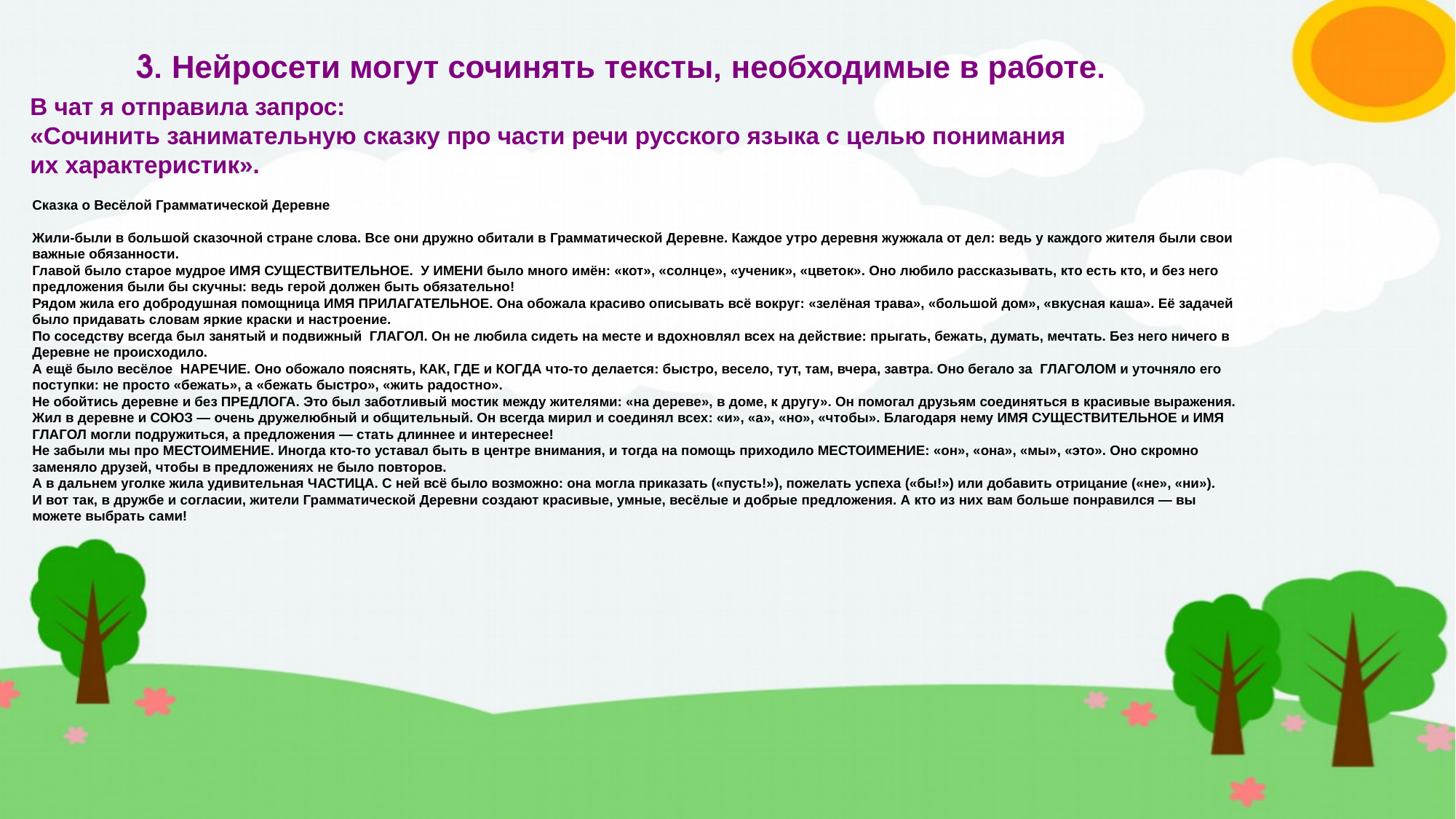

# 3. Нейросети могут сочинять тексты, необходимые в работе.
В чат я отправила запрос:
«Сочинить занимательную сказку про части речи русского языка с целью понимания
их характеристик».

Сказка о Весёлой Грамматической Деревне

Жили-были в большой сказочной стране слова. Все они дружно обитали в Грамматической Деревне. Каждое утро деревня жужжала от дел: ведь у каждого жителя были свои важные обязанности.
Главой было старое мудрое ИМЯ СУЩЕСТВИТЕЛЬНОЕ.  У ИМЕНИ было много имён: «кот», «солнце», «ученик», «цветок». Оно любило рассказывать, кто есть кто, и без него предложения были бы скучны: ведь герой должен быть обязательно!
Рядом жила его добродушная помощница ИМЯ ПРИЛАГАТЕЛЬНОЕ. Она обожала красиво описывать всё вокруг: «зелёная трава», «большой дом», «вкусная каша». Её задачей было придавать словам яркие краски и настроение.
По соседству всегда был занятый и подвижный  ГЛАГОЛ. Он не любила сидеть на месте и вдохновлял всех на действие: прыгать, бежать, думать, мечтать. Без него ничего в Деревне не происходило.
А ещё было весёлое  НАРЕЧИЕ. Оно обожало пояснять, КАК, ГДЕ и КОГДА что-то делается: быстро, весело, тут, там, вчера, завтра. Оно бегало за  ГЛАГОЛОМ и уточняло его поступки: не просто «бежать», а «бежать быстро», «жить радостно».
Не обойтись деревне и без ПРЕДЛОГА. Это был заботливый мостик между жителями: «на дереве», в доме, к другу». Он помогал друзьям соединяться в красивые выражения.
Жил в деревне и СОЮЗ — очень дружелюбный и общительный. Он всегда мирил и соединял всех: «и», «а», «но», «чтобы». Благодаря нему ИМЯ СУЩЕСТВИТЕЛЬНОЕ и ИМЯ ГЛАГОЛ могли подружиться, а предложения — стать длиннее и интереснее!
Не забыли мы про МЕСТОИМЕНИЕ. Иногда кто-то уставал быть в центре внимания, и тогда на помощь приходило МЕСТОИМЕНИЕ: «он», «она», «мы», «это». Оно скромно заменяло друзей, чтобы в предложениях не было повторов.
А в дальнем уголке жила удивительная ЧАСТИЦА. С ней всё было возможно: она могла приказать («пусть!»), пожелать успеха («бы!») или добавить отрицание («не», «ни»).
И вот так, в дружбе и согласии, жители Грамматической Деревни создают красивые, умные, весёлые и добрые предложения. А кто из них вам больше понравился — вы можете выбрать сами!